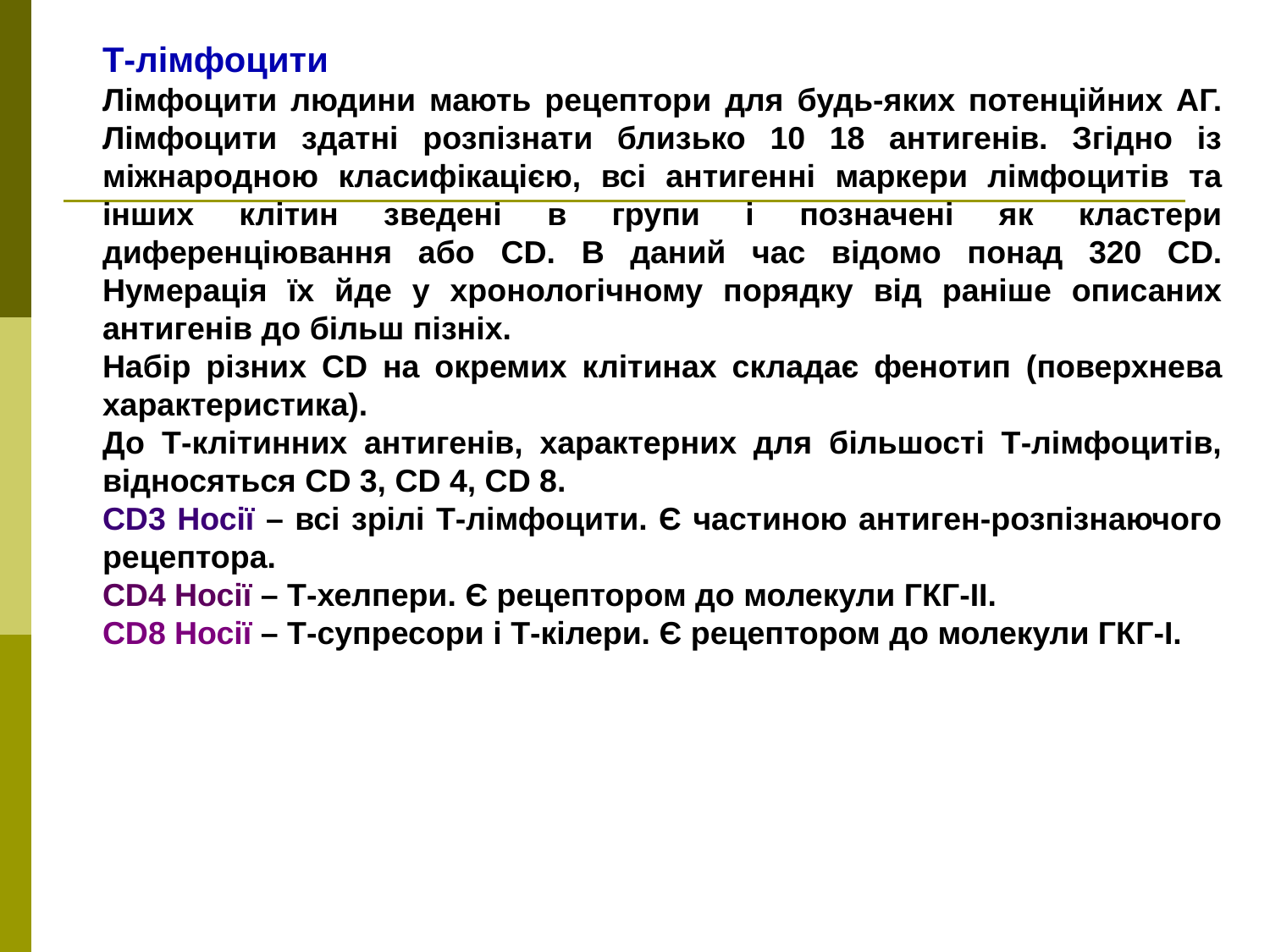

Т-лімфоцити
Лімфоцити людини мають рецептори для будь-яких потенційних АГ. Лімфоцити здатні розпізнати близько 10 18 антигенів. Згідно із міжнародною класифікацією, всі антигенні маркери лімфоцитів та інших клітин зведені в групи і позначені як кластери диференціювання або CD. В даний час відомо понад 320 CD. Нумерація їх йде у хронологічному порядку від раніше описаних антигенів до більш пізніх.
Набір різних CD на окремих клітинах складає фенотип (поверхнева характеристика).
До Т-клітинних антигенів, характерних для більшості Т-лімфоцитів, відносяться CD 3, CD 4, CD 8.
CD3 Носії – всі зрілі Т-лімфоцити. Є частиною антиген-розпізнаючого рецептора.
CD4 Носії – Т-хелпери. Є рецептором до молекули ГКГ-ІІ.
CD8 Носії – Т-супресори і Т-кілери. Є рецептором до молекули ГКГ-І.